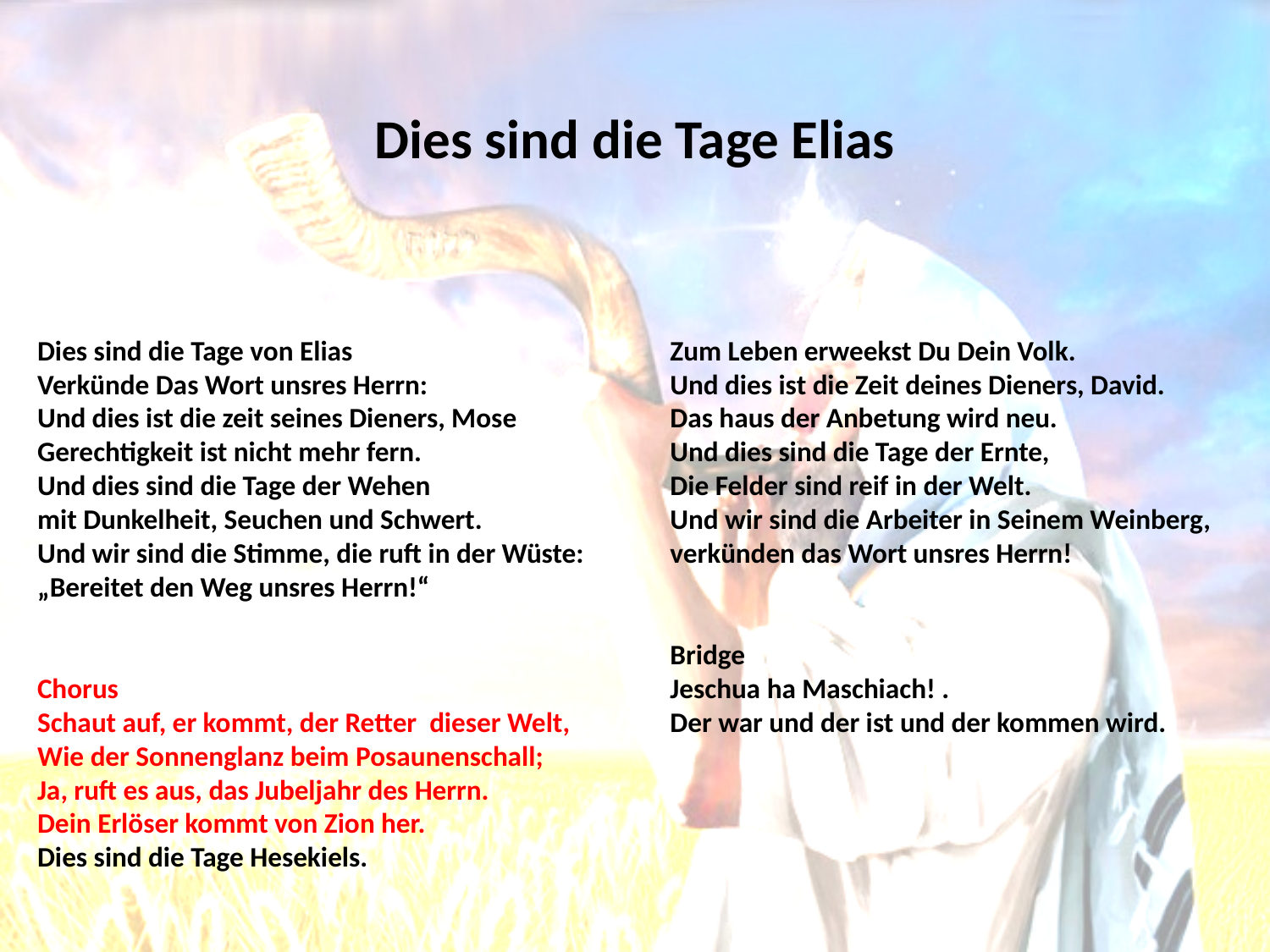

# Dies sind die Tage Elias
Dies sind die Tage von Elias
Verkünde Das Wort unsres Herrn:
Und dies ist die zeit seines Dieners, Mose
Gerechtigkeit ist nicht mehr fern.
Und dies sind die Tage der Wehen
mit Dunkelheit, Seuchen und Schwert.
Und wir sind die Stimme, die ruft in der Wüste:
„Bereitet den Weg unsres Herrn!“

Chorus
Schaut auf, er kommt, der Retter  dieser Welt,
Wie der Sonnenglanz beim Posaunenschall;
Ja, ruft es aus, das Jubeljahr des Herrn.
Dein Erlöser kommt von Zion her.
Dies sind die Tage Hesekiels.
Zum Leben erweekst Du Dein Volk.
Und dies ist die Zeit deines Dieners, David.
Das haus der Anbetung wird neu.
Und dies sind die Tage der Ernte,
Die Felder sind reif in der Welt.
Und wir sind die Arbeiter in Seinem Weinberg,
verkünden das Wort unsres Herrn!

Bridge
Jeschua ha Maschiach! .
Der war und der ist und der kommen wird.